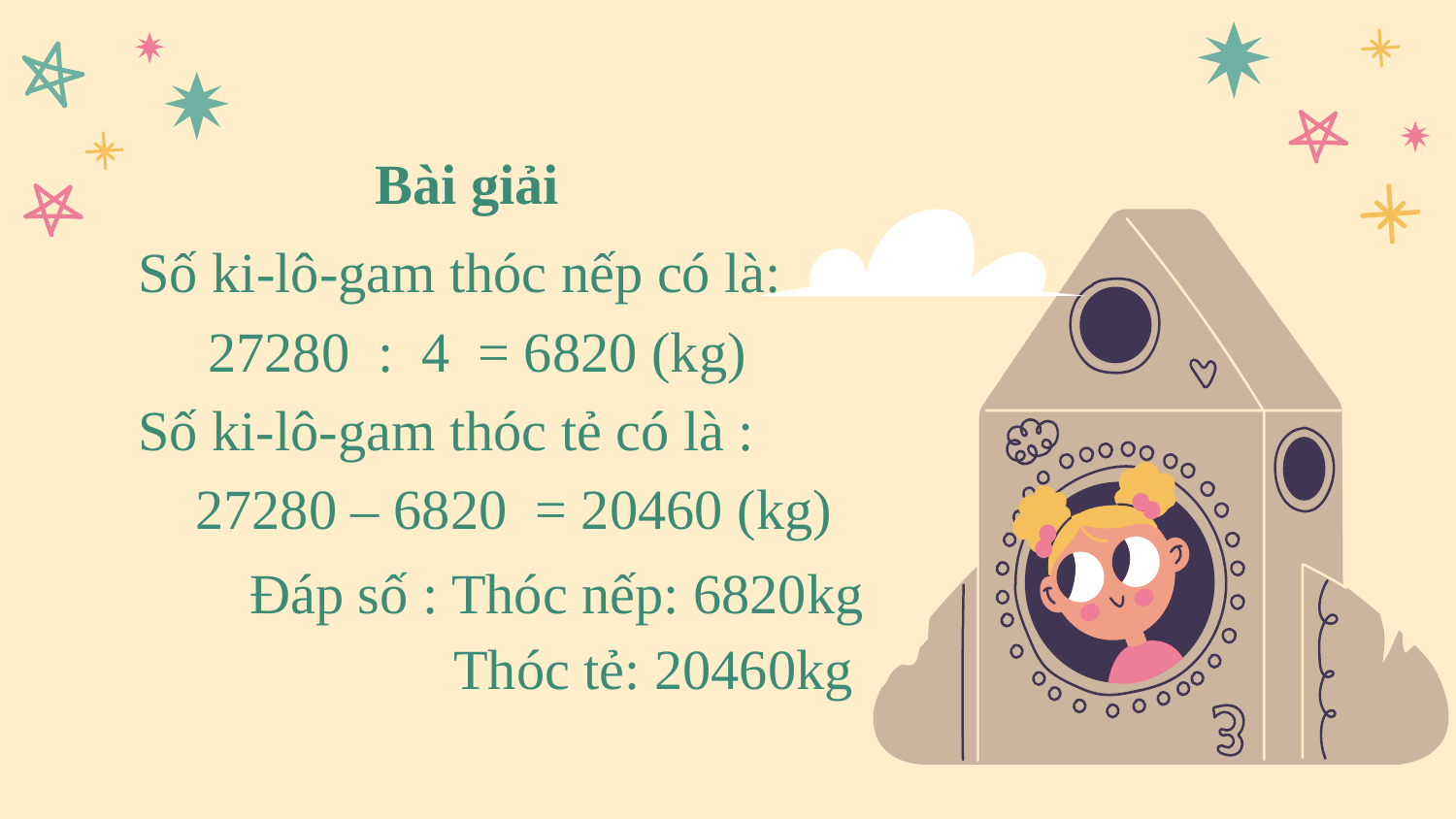

Bài giải

Số ki-lô-gam thóc nếp có là:
27280  :  4  = 6820 (kg)
Số ki-lô-gam thóc tẻ có là :
27280 – 6820  = 20460 (kg)
Đáp số : Thóc nếp: 6820kg
                Thóc tẻ: 20460kg